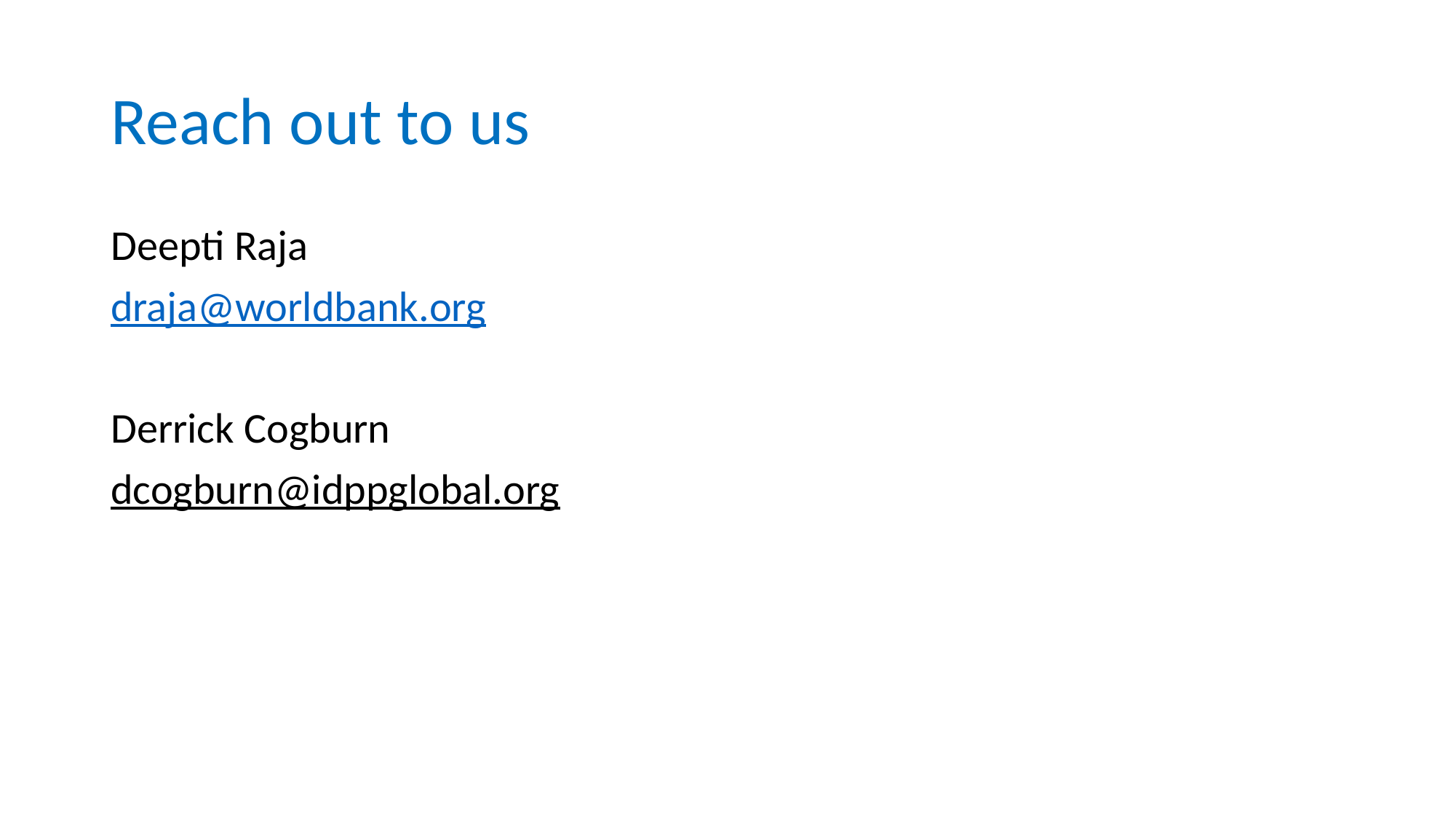

# Reach out to us
Deepti Raja
draja@worldbank.org

Derrick Cogburn
dcogburn@idppglobal.org